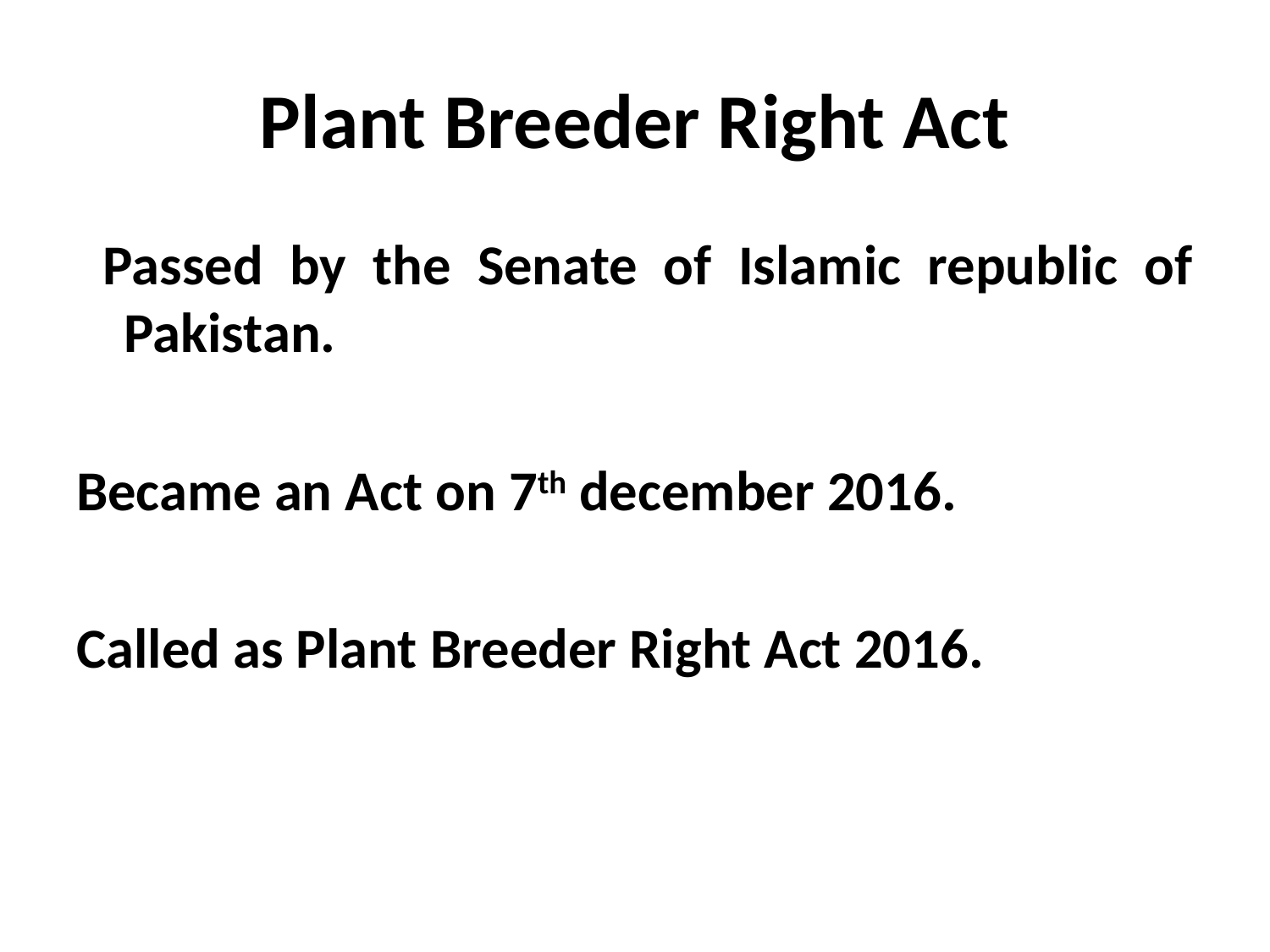

# Plant Breeder Right Act
 Passed by the Senate of Islamic republic of Pakistan.

Became an Act on 7th december 2016.

Called as Plant Breeder Right Act 2016.